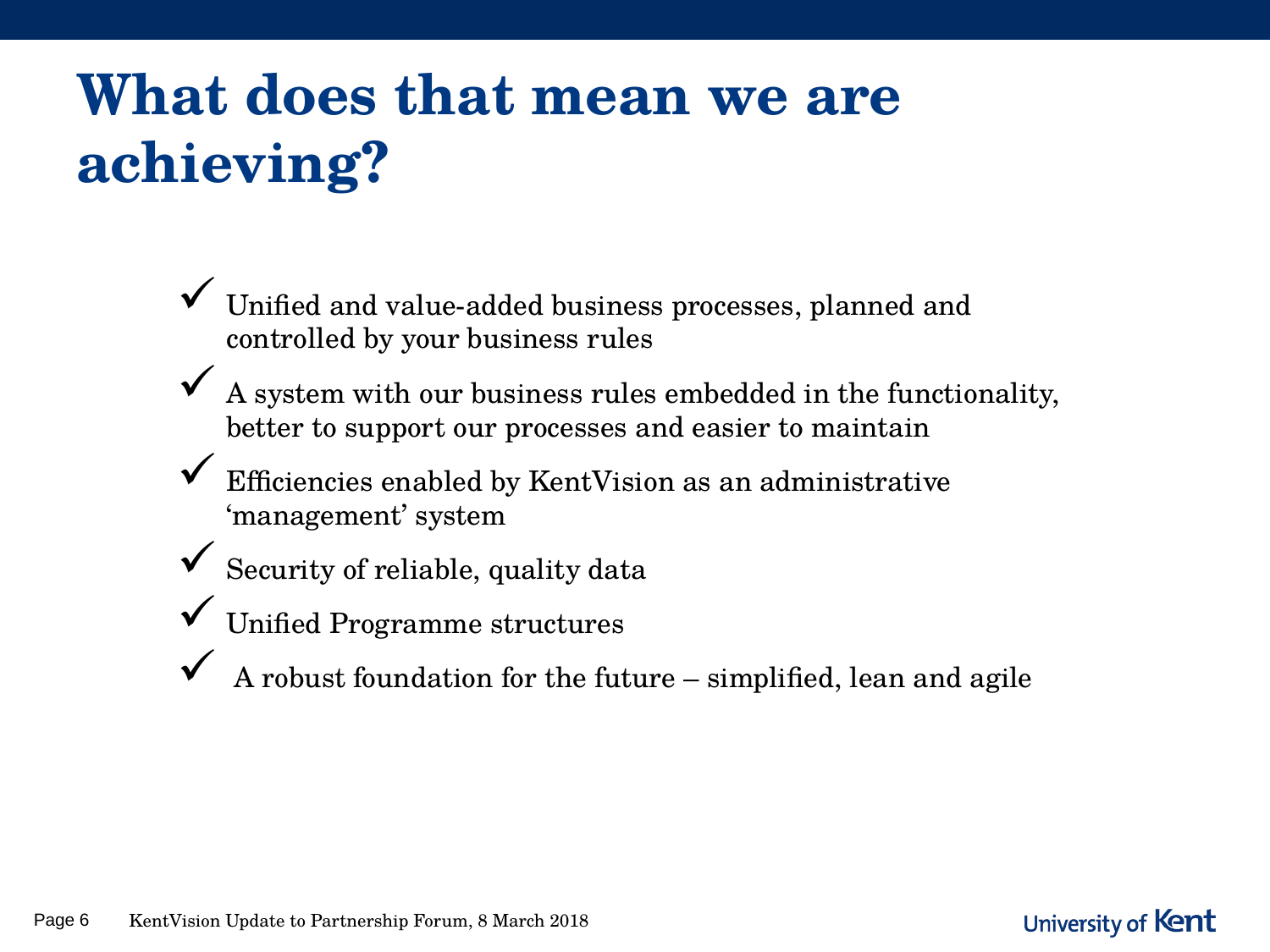

# What does that mean we are achieving?
Unified and value-added business processes, planned and controlled by your business rules
A system with our business rules embedded in the functionality, better to support our processes and easier to maintain
Efficiencies enabled by KentVision as an administrative ‘management’ system
Security of reliable, quality data
Unified Programme structures
 A robust foundation for the future – simplified, lean and agile

Page 6
KentVision Update to Partnership Forum, 8 March 2018